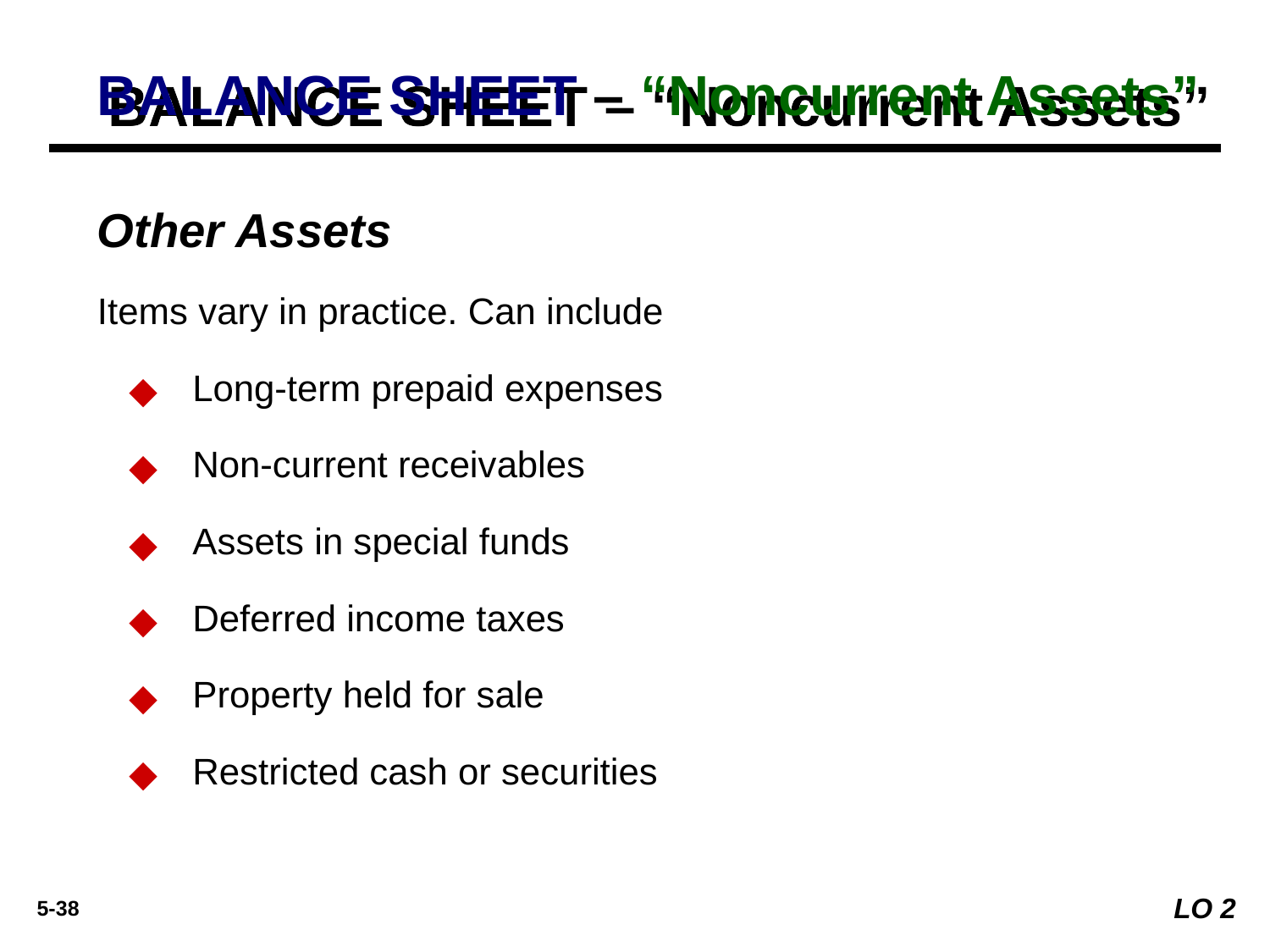

# BALANCE SHEET – “Noncurrent Assets”
Other Assets
Items vary in practice. Can include
Long-term prepaid expenses
Non-current receivables
Assets in special funds
Deferred income taxes
Property held for sale
Restricted cash or securities
LO 2